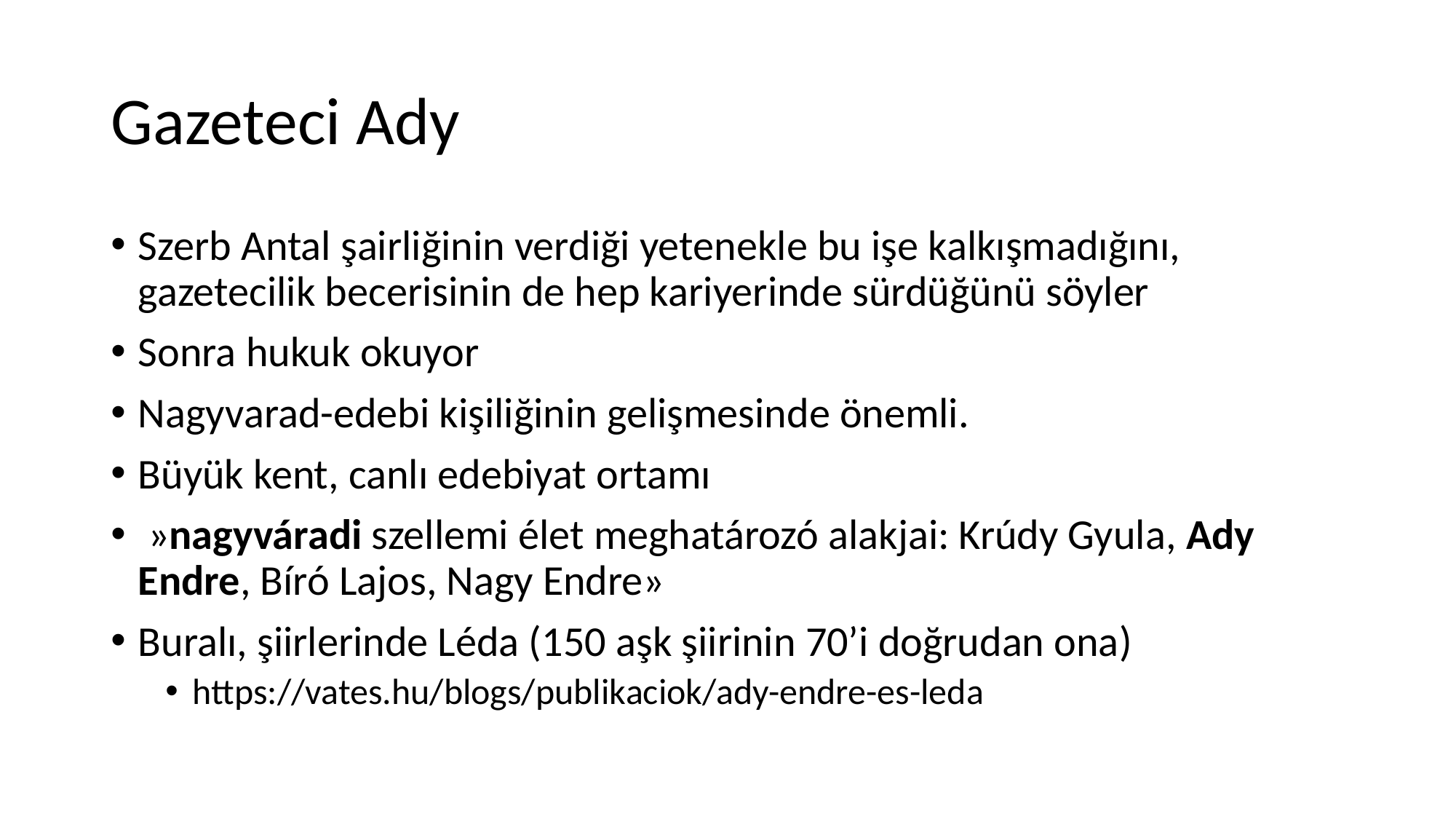

# Gazeteci Ady
Szerb Antal şairliğinin verdiği yetenekle bu işe kalkışmadığını, gazetecilik becerisinin de hep kariyerinde sürdüğünü söyler
Sonra hukuk okuyor
Nagyvarad-edebi kişiliğinin gelişmesinde önemli.
Büyük kent, canlı edebiyat ortamı
 »nagyváradi szellemi élet meghatározó alakjai: Krúdy Gyula, Ady Endre, Bíró Lajos, Nagy Endre»
Buralı, şiirlerinde Léda (150 aşk şiirinin 70’i doğrudan ona)
https://vates.hu/blogs/publikaciok/ady-endre-es-leda